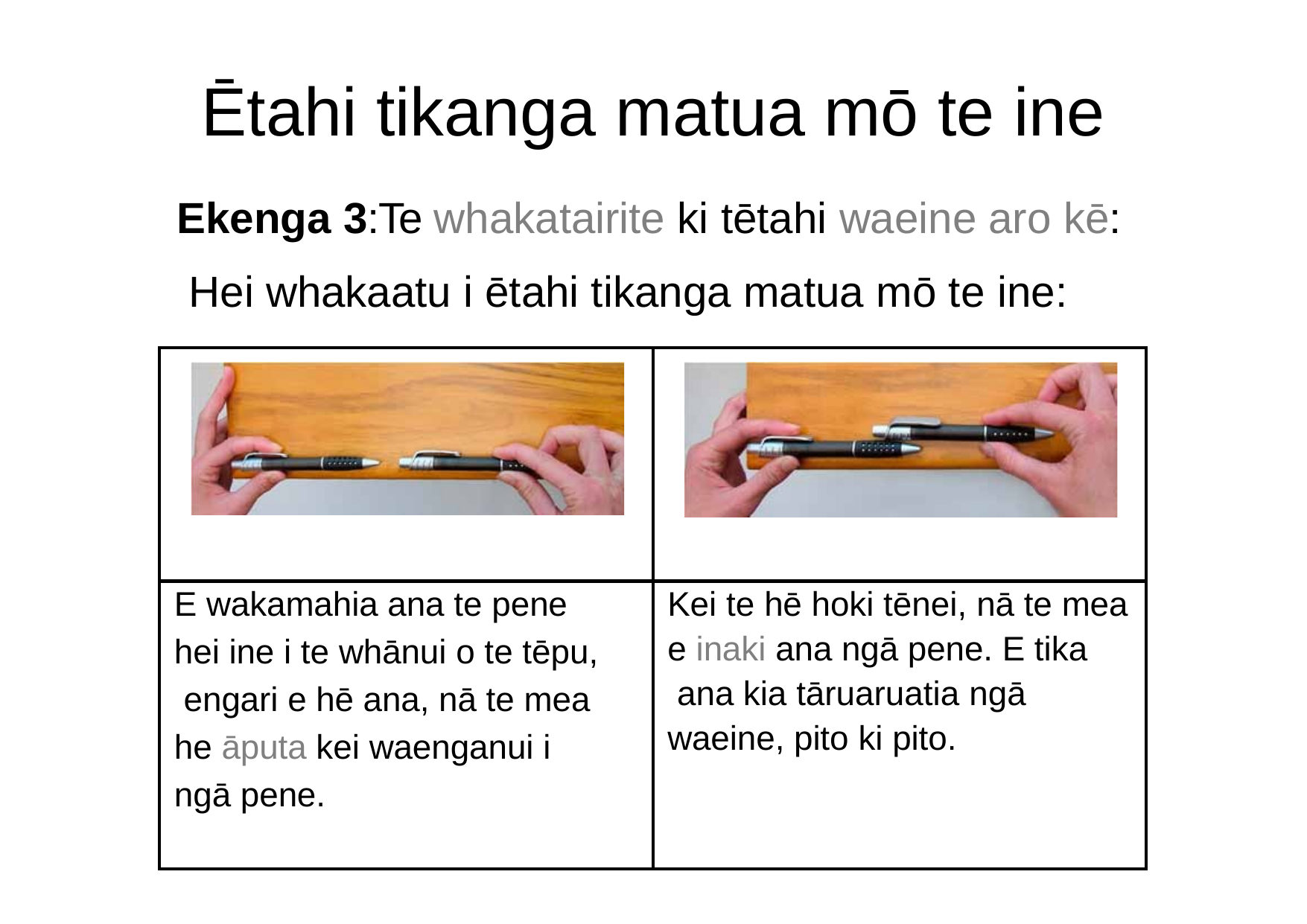

# Ētahi tikanga matua mō te ine
Ekenga 3:Te whakatairite ki tētahi waeine aro kē:  Hei whakaatu i ētahi tikanga matua mō te ine:
|  |  |
| --- | --- |
| E wakamahia ana te pene hei ine i te whānui o te tēpu, engari e hē ana, nā te mea he āputa kei waenganui i ngā pene. | Kei te hē hoki tēnei, nā te mea e inaki ana ngā pene. E tika ana kia tāruaruatia ngā waeine, pito ki pito. |